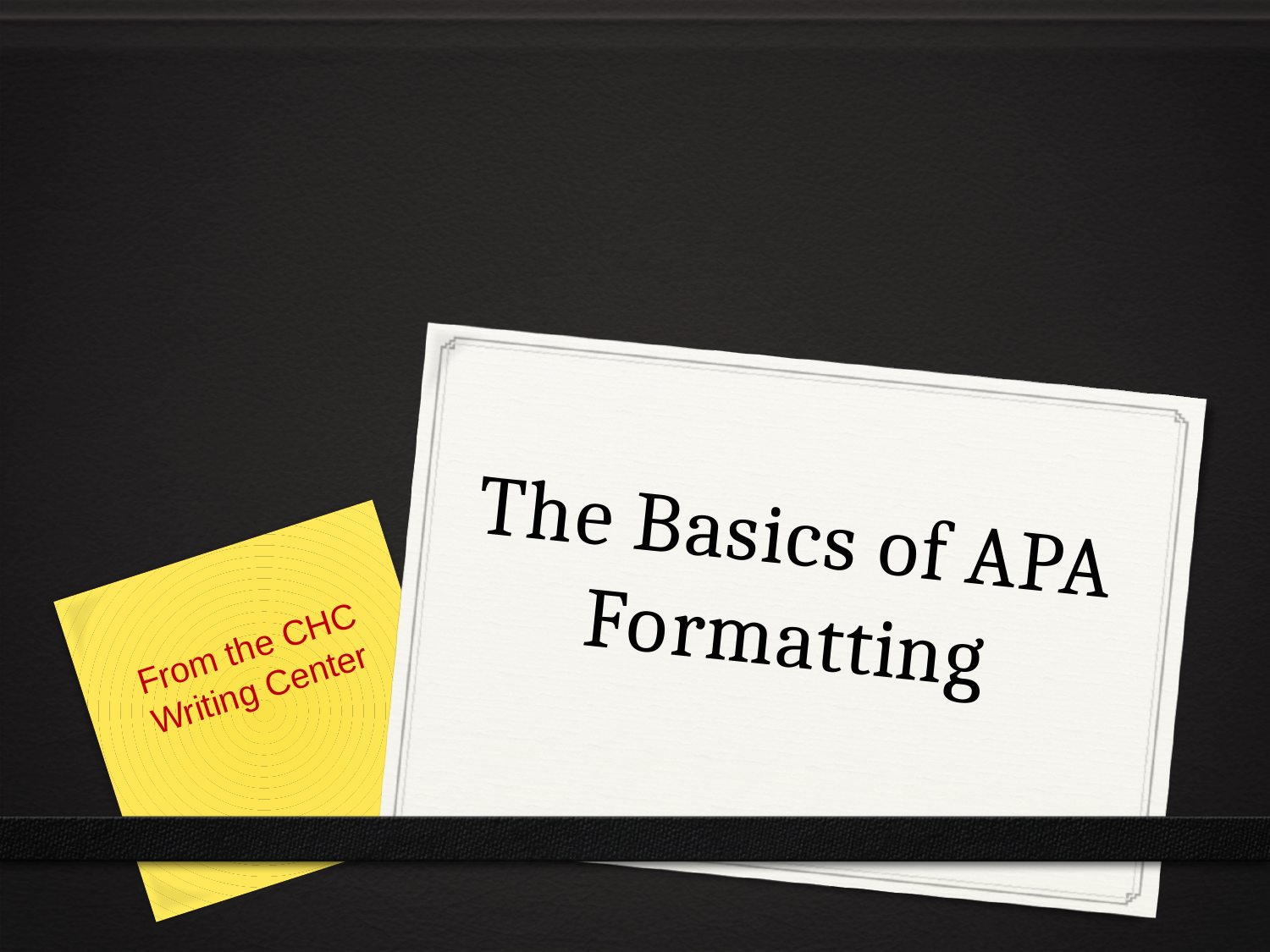

# The Basics of APA Formatting
From the CHC Writing Center